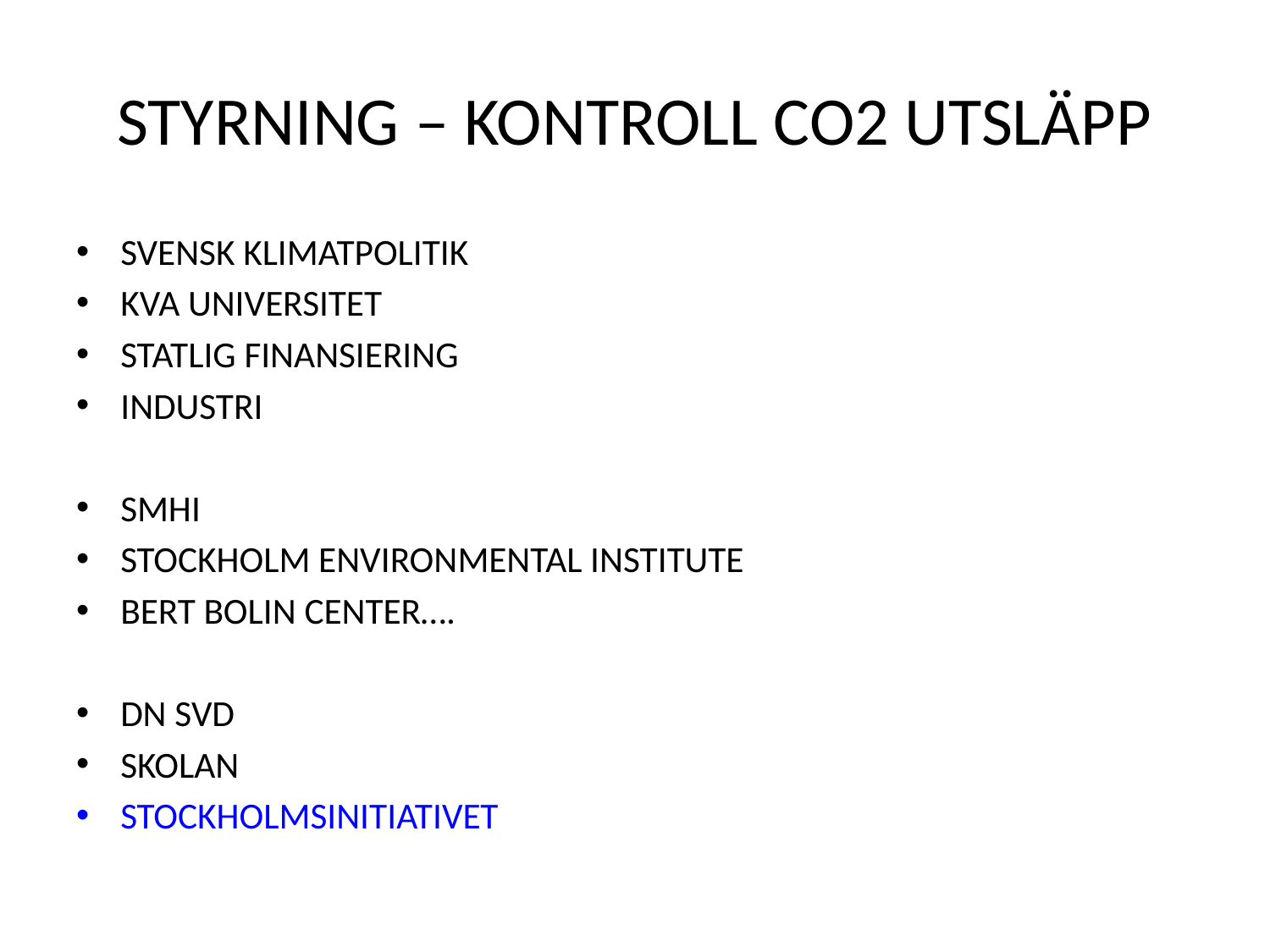

# STYRNING – KONTROLL CO2 UTSLÄPP
SVENSK KLIMATPOLITIK
KVA UNIVERSITET
STATLIG FINANSIERING
INDUSTRI

SMHI
STOCKHOLM ENVIRONMENTAL INSTITUTE
BERT BOLIN CENTER….

DN SVD
SKOLAN
STOCKHOLMSINITIATIVET